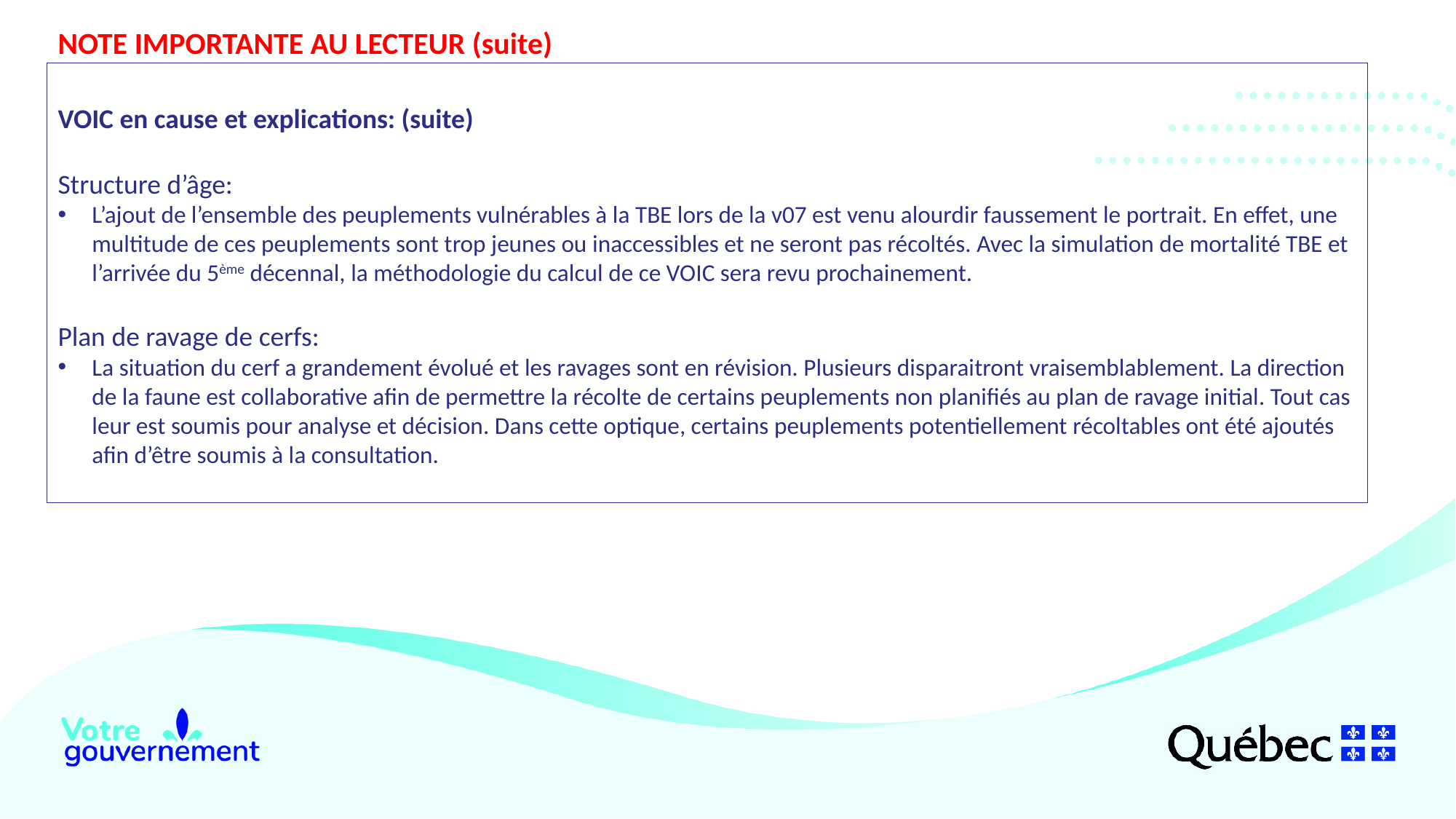

NOTE IMPORTANTE AU LECTEUR (suite)

VOIC en cause et explications: (suite)

Structure d’âge:
L’ajout de l’ensemble des peuplements vulnérables à la TBE lors de la v07 est venu alourdir faussement le portrait. En effet, une multitude de ces peuplements sont trop jeunes ou inaccessibles et ne seront pas récoltés. Avec la simulation de mortalité TBE et l’arrivée du 5ème décennal, la méthodologie du calcul de ce VOIC sera revu prochainement.

Plan de ravage de cerfs:
La situation du cerf a grandement évolué et les ravages sont en révision. Plusieurs disparaitront vraisemblablement. La direction de la faune est collaborative afin de permettre la récolte de certains peuplements non planifiés au plan de ravage initial. Tout cas leur est soumis pour analyse et décision. Dans cette optique, certains peuplements potentiellement récoltables ont été ajoutés afin d’être soumis à la consultation.